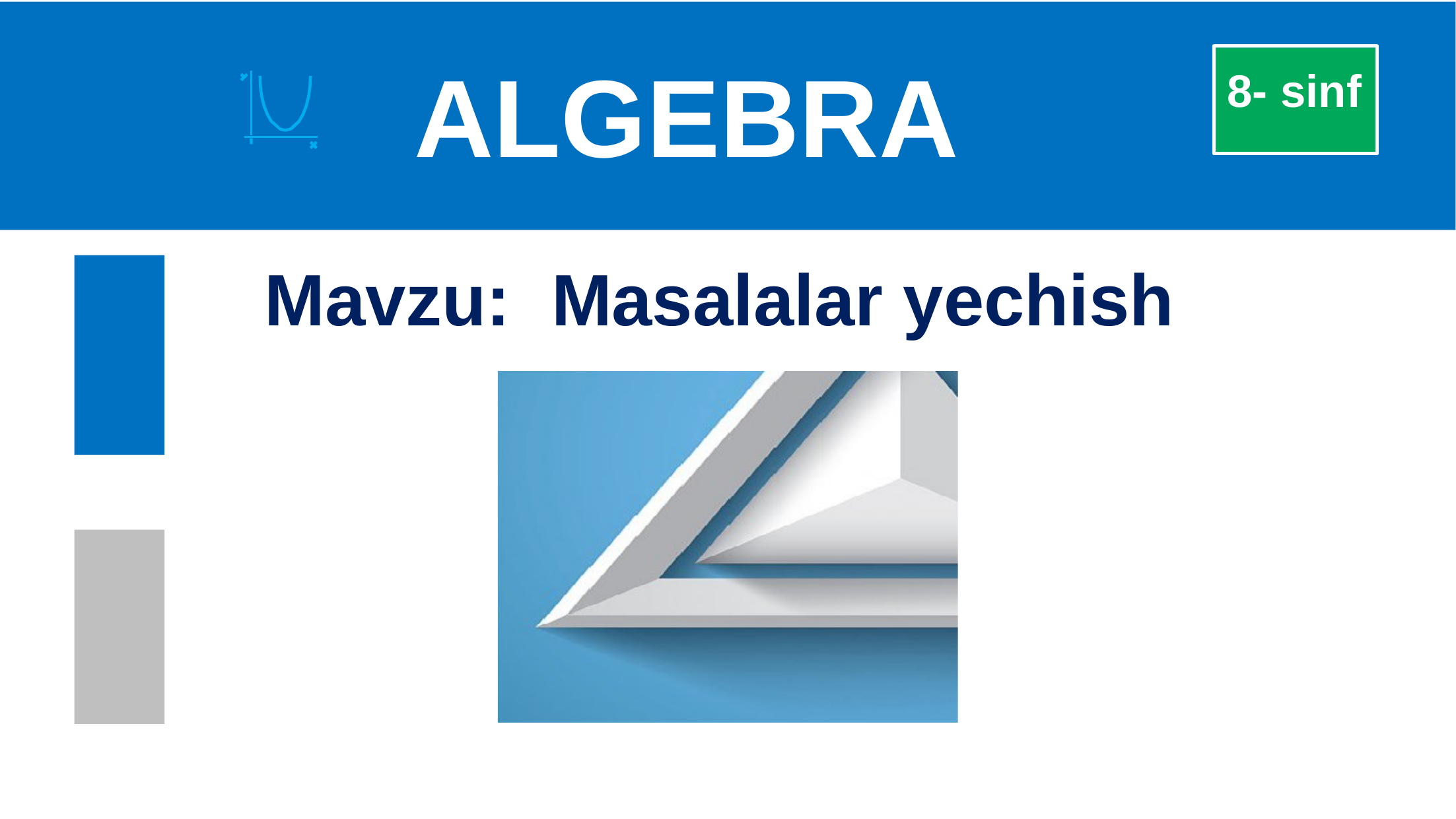

# ALGEBRA
8- sinf

Mavzu:  Masalalar yechish